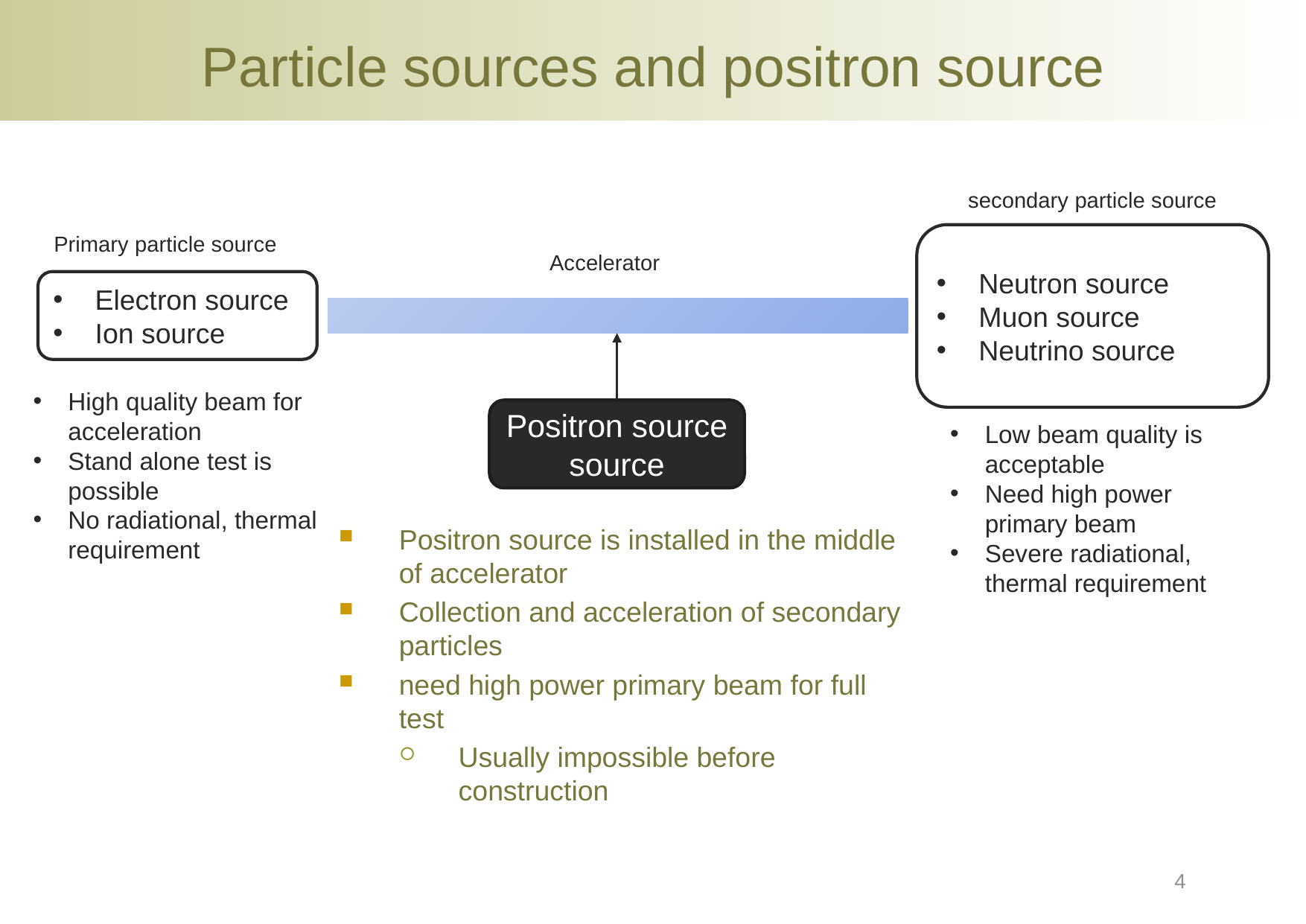

# Particle sources and positron source
secondary particle source
Neutron source
Muon source
Neutrino source
Primary particle source
Accelerator
Electron source
Ion source

High quality beam for acceleration
Stand alone test is possible
No radiational, thermal requirement
Positron source source
Low beam quality is acceptable
Need high power primary beam
Severe radiational, thermal requirement
Positron source is installed in the middle of accelerator
Collection and acceleration of secondary particles
need high power primary beam for full test
Usually impossible before construction

4